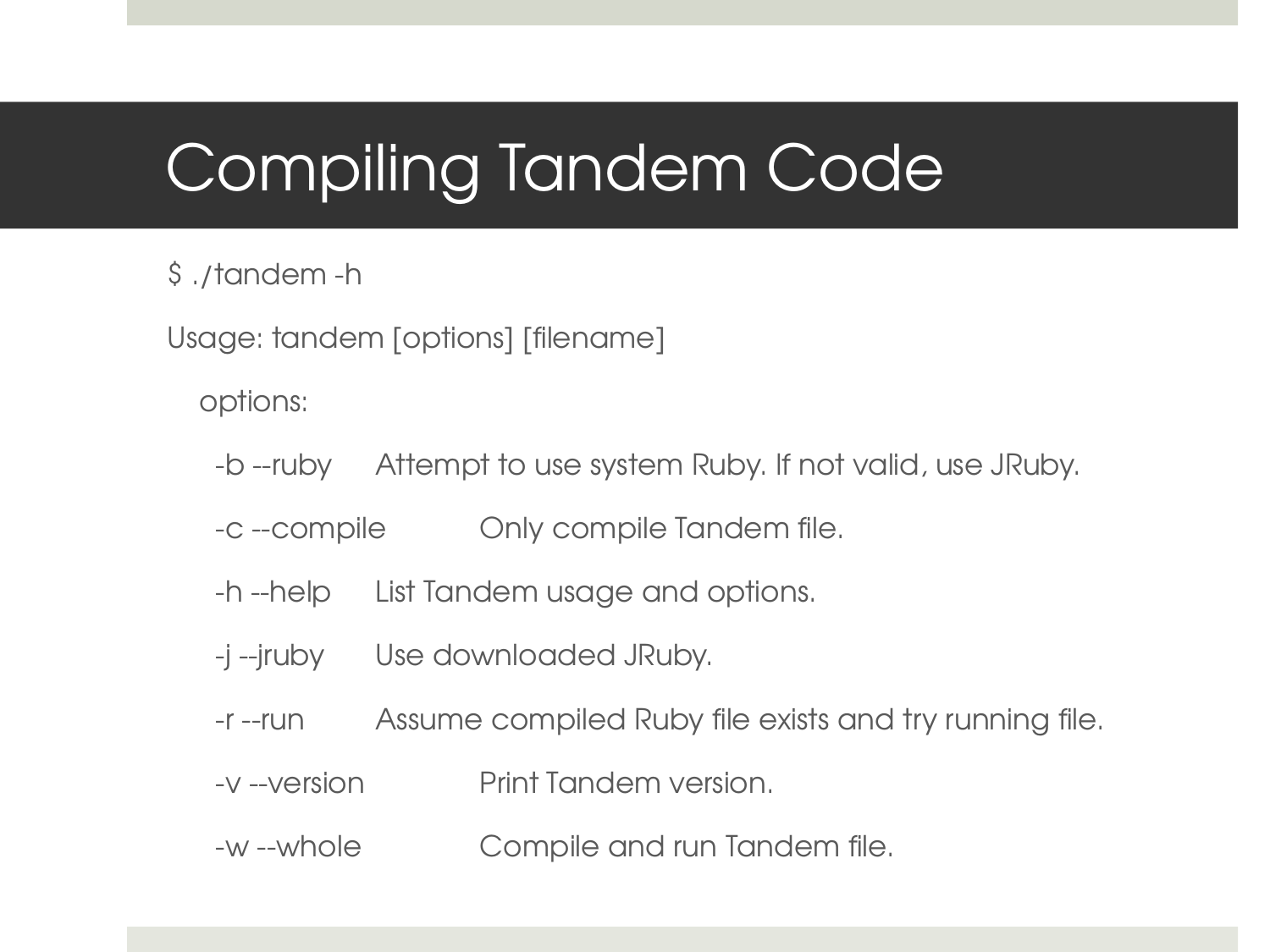

# Compiling Tandem Code
$ ./tandem -h
Usage: tandem [options] [filename]
    options:
      -b --ruby     	Attempt to use system Ruby. If not valid, use JRuby.
      -c --compile  	Only compile Tandem file.
      -h --help     	List Tandem usage and options.
      -j --jruby    	Use downloaded JRuby.
      -r --run      	Assume compiled Ruby file exists and try running file.
      -v --version  	Print Tandem version.
      -w --whole    	Compile and run Tandem file.